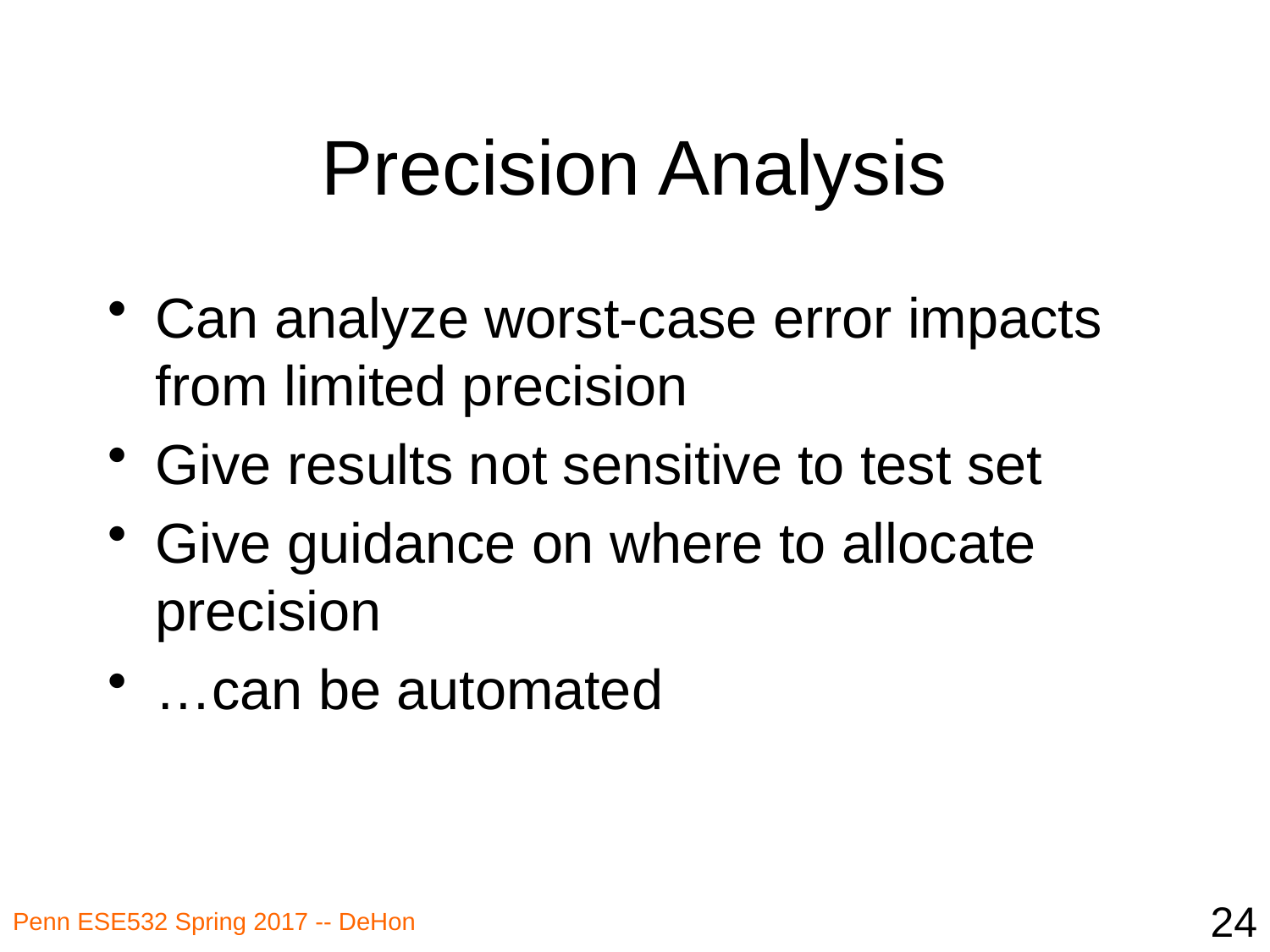

# Precision Analysis
Can analyze worst-case error impacts from limited precision
Give results not sensitive to test set
Give guidance on where to allocate precision
…can be automated
24
Penn ESE532 Spring 2017 -- DeHon